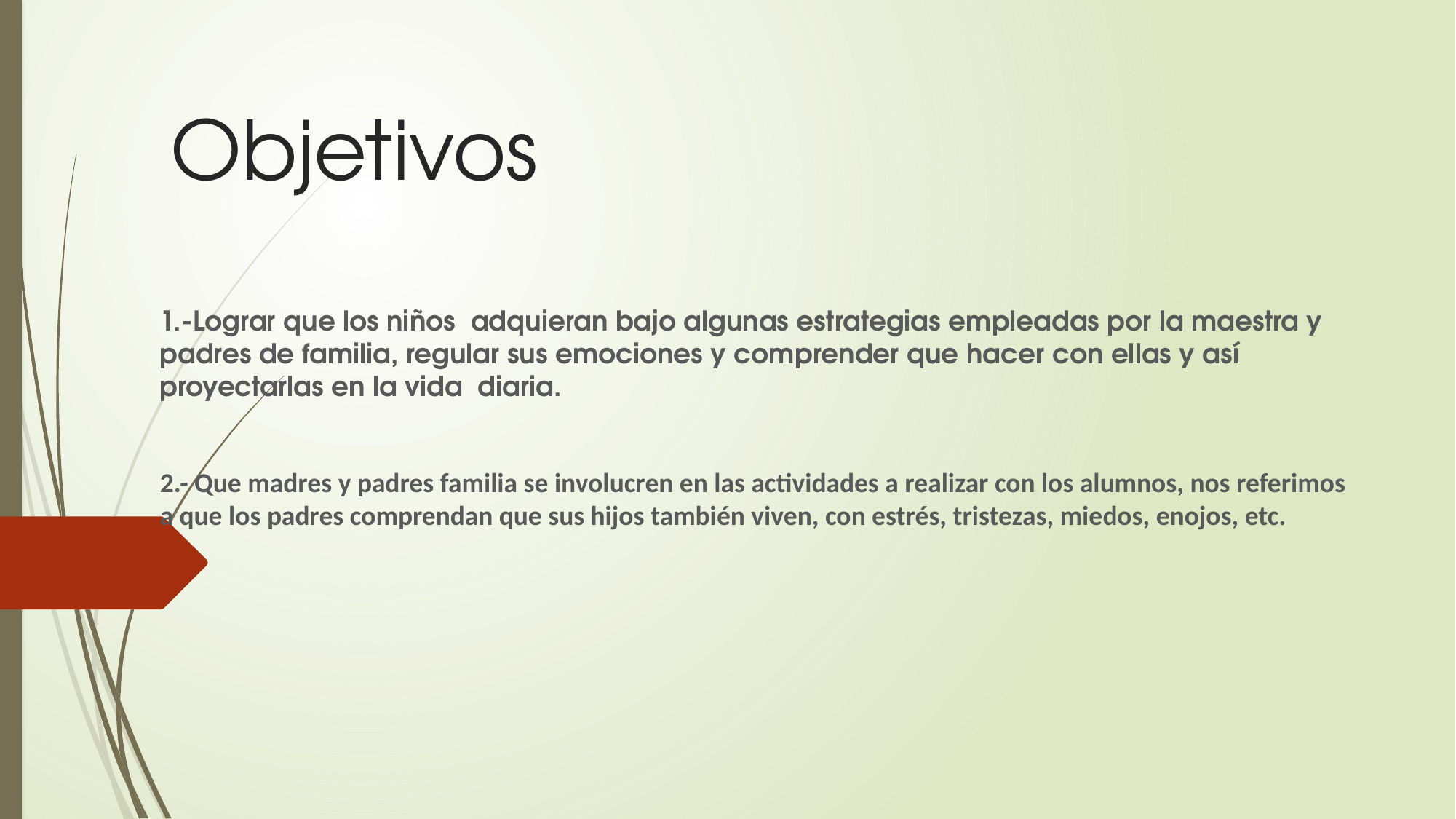

# Objetivos

1.-Lograr que los niños  adquieran bajo algunas estrategias empleadas por la maestra y padres de familia, regular sus emociones y comprender que hacer con ellas y así proyectarlas en la vida  diaria.

2.- Que madres y padres familia se involucren en las actividades a realizar con los alumnos, nos referimos a que los padres comprendan que sus hijos también viven, con estrés, tristezas, miedos, enojos, etc.
|  |
| --- |